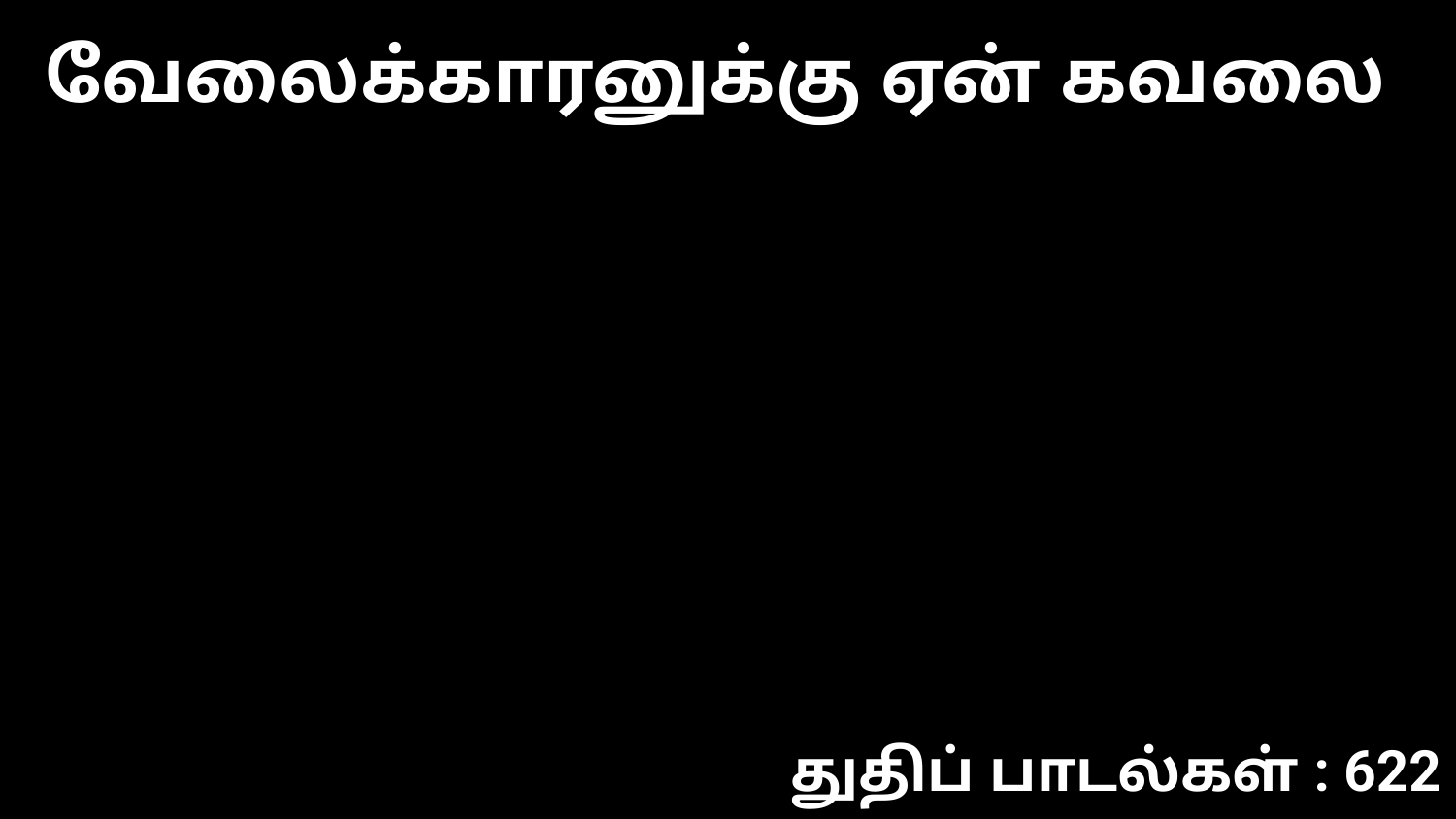

வேலைக்காரனுக்கு ஏன் கவலை
துதிப் பாடல்கள் : 622